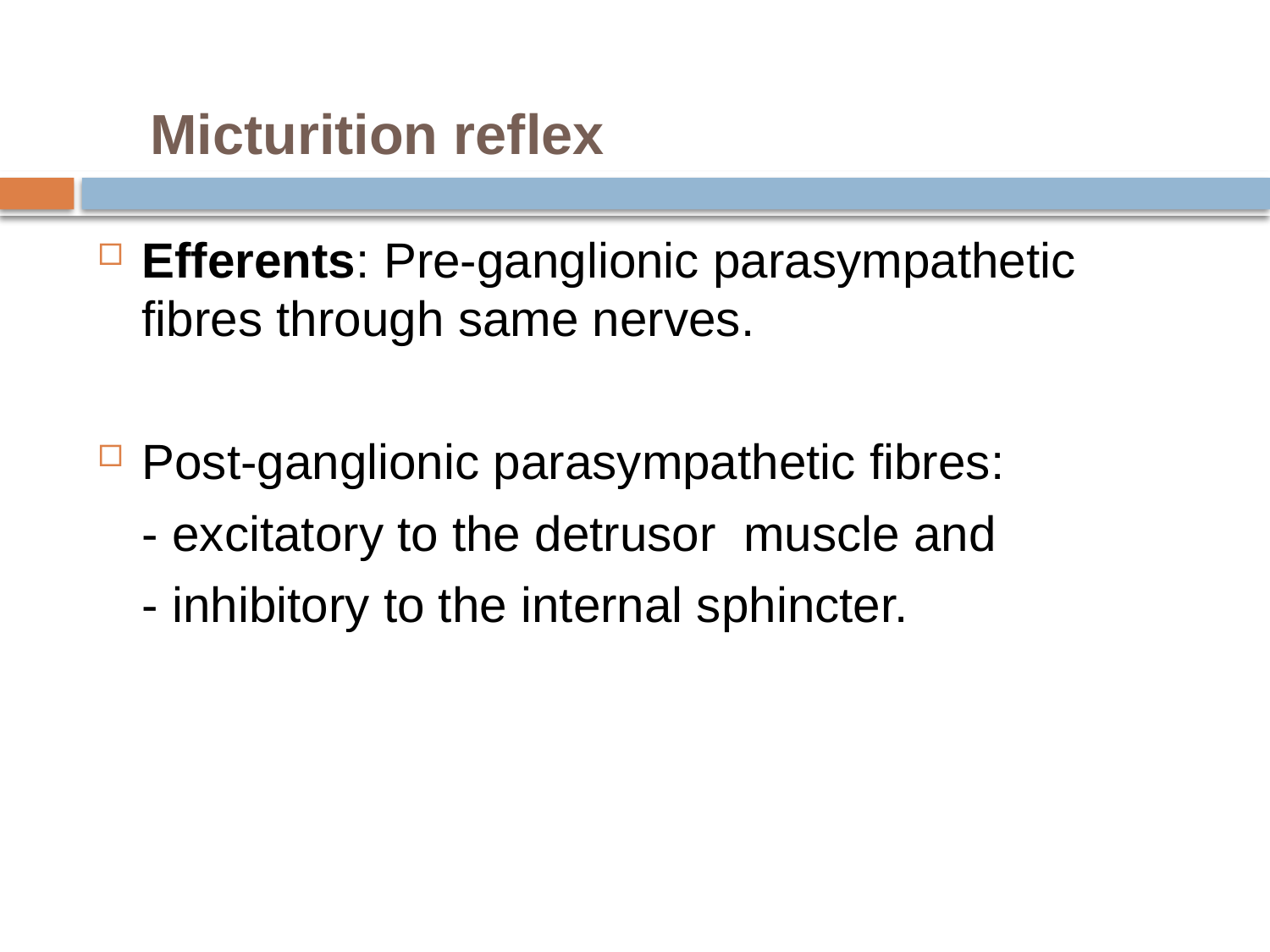

# Micturition reflex
Efferents: Pre-ganglionic parasympathetic fibres through same nerves.

Post-ganglionic parasympathetic fibres:
	- excitatory to the detrusor  muscle and
	- inhibitory to the internal sphincter.